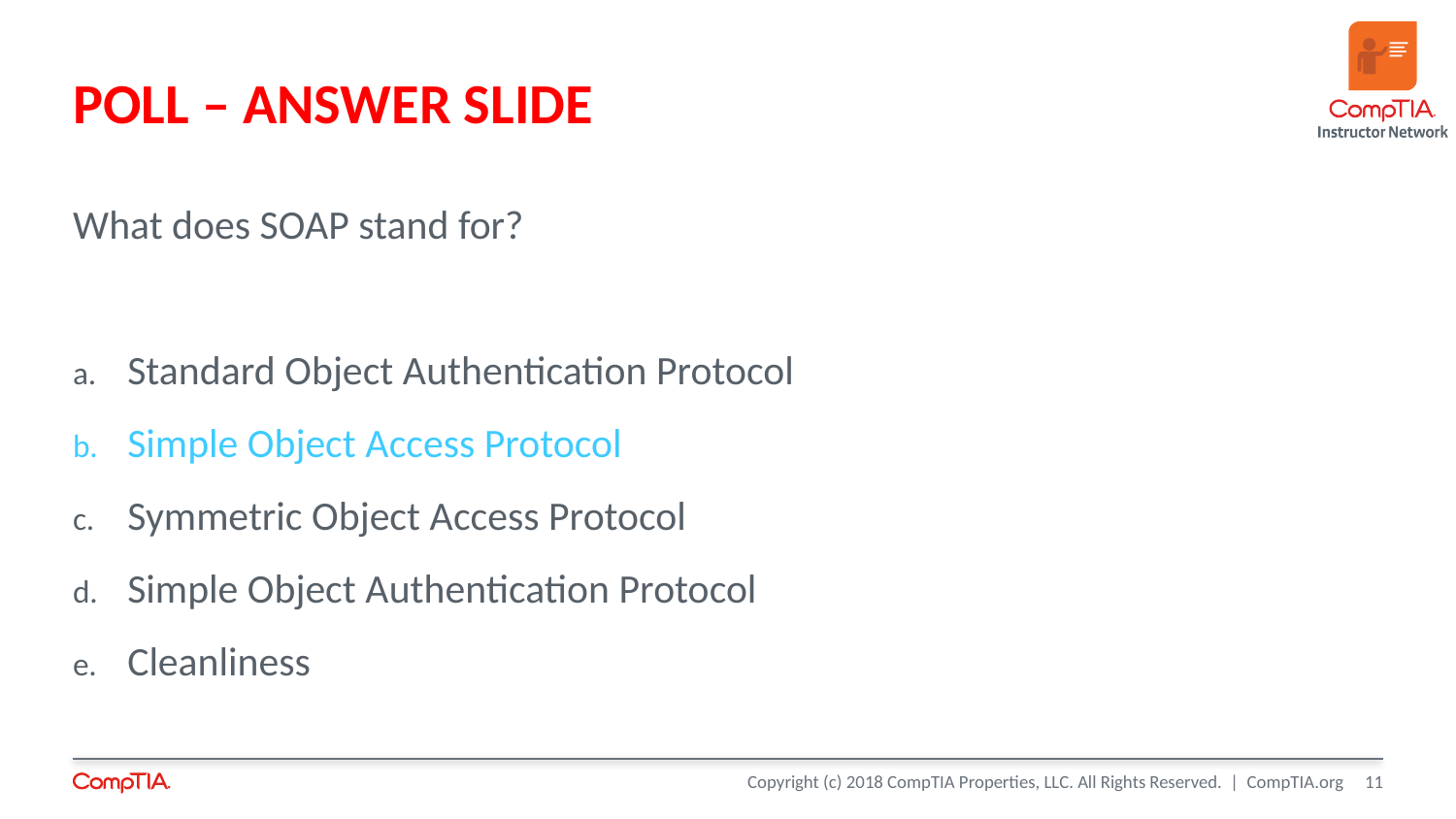

# POLL – ANSWER SLIDE
What does SOAP stand for?

Standard Object Authentication Protocol
Simple Object Access Protocol
Symmetric Object Access Protocol
Simple Object Authentication Protocol
Cleanliness

11